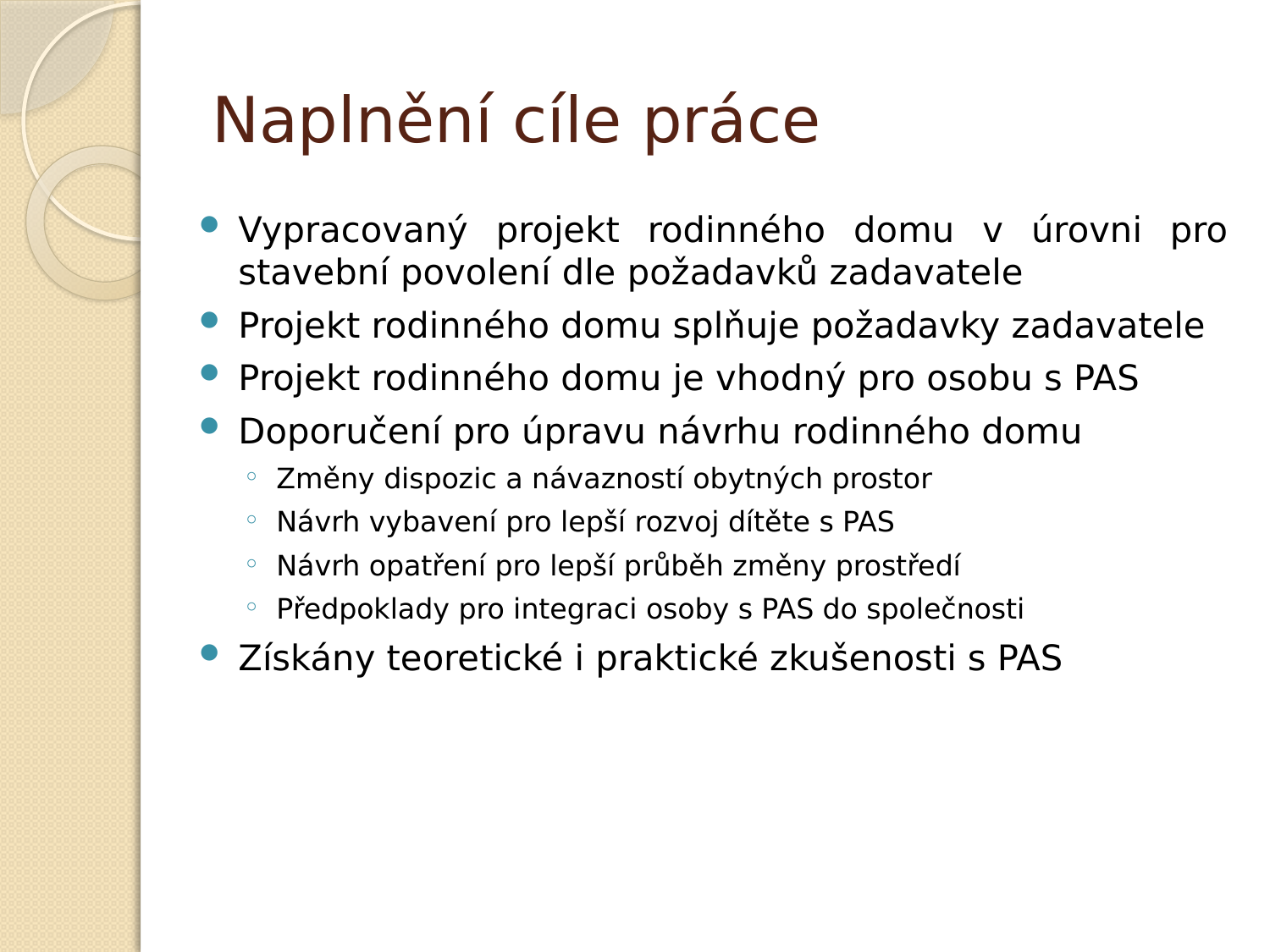

# Naplnění cíle práce
Vypracovaný projekt rodinného domu v úrovni pro stavební povolení dle požadavků zadavatele
Projekt rodinného domu splňuje požadavky zadavatele
Projekt rodinného domu je vhodný pro osobu s PAS
Doporučení pro úpravu návrhu rodinného domu
Změny dispozic a návazností obytných prostor
Návrh vybavení pro lepší rozvoj dítěte s PAS
Návrh opatření pro lepší průběh změny prostředí
Předpoklady pro integraci osoby s PAS do společnosti
Získány teoretické i praktické zkušenosti s PAS